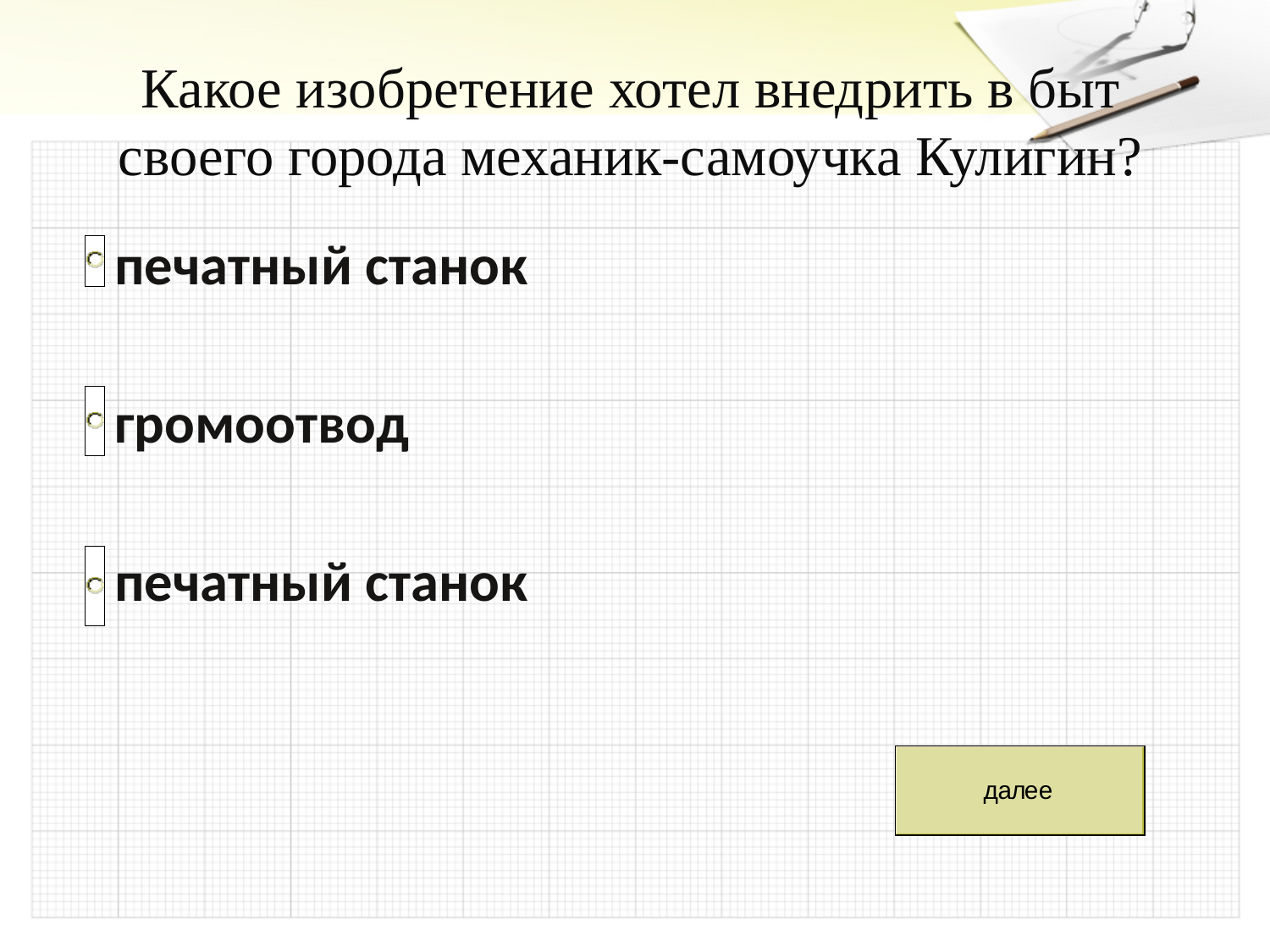

# Какое изобретение хотел внедрить в быт своего города механик-самоучка Кулигин?
   печатный станок

   громоотвод

   печатный станок